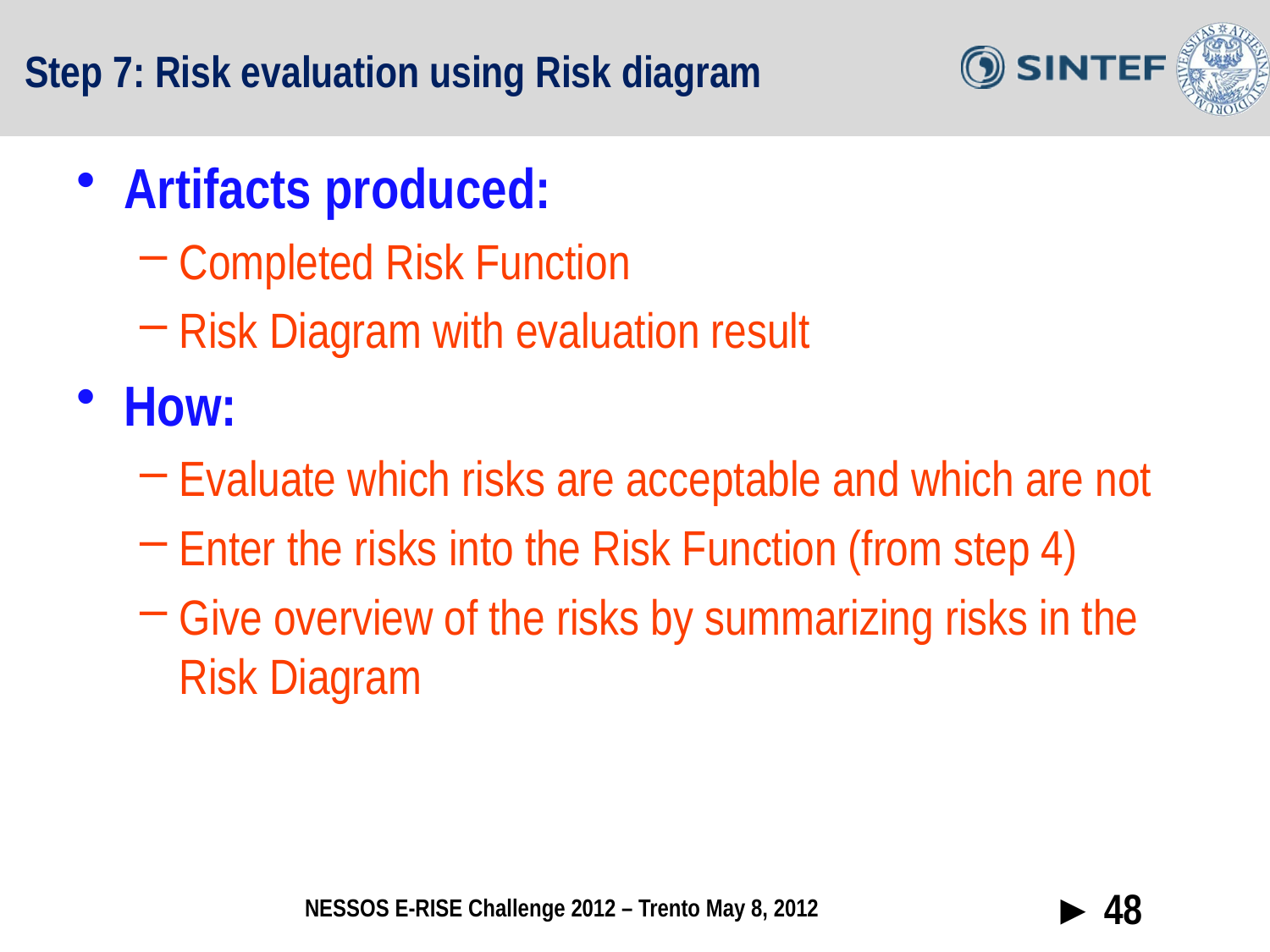

# Step 7: Risk evaluation using Risk diagram
Artifacts produced:
Completed Risk Function
Risk Diagram with evaluation result
How:
Evaluate which risks are acceptable and which are not
Enter the risks into the Risk Function (from step 4)
Give overview of the risks by summarizing risks in the Risk Diagram
► 48
NESSOS E-RISE Challenge 2012 – Trento May 8, 2012